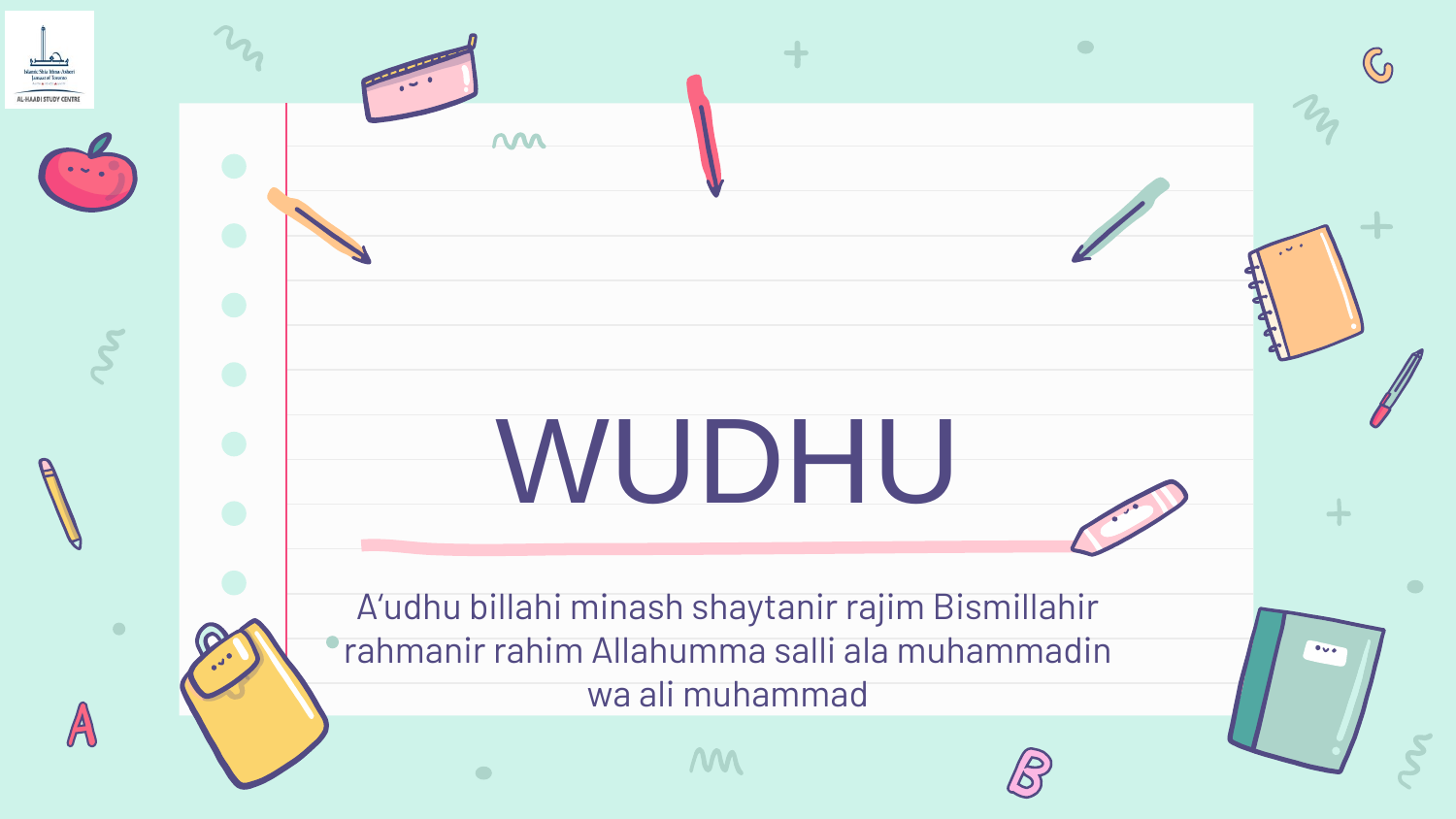

# WUDHU

A‘udhu billahi minash shaytanir rajim Bismillahir rahmanir rahim Allahumma salli ala muhammadin wa ali muhammad